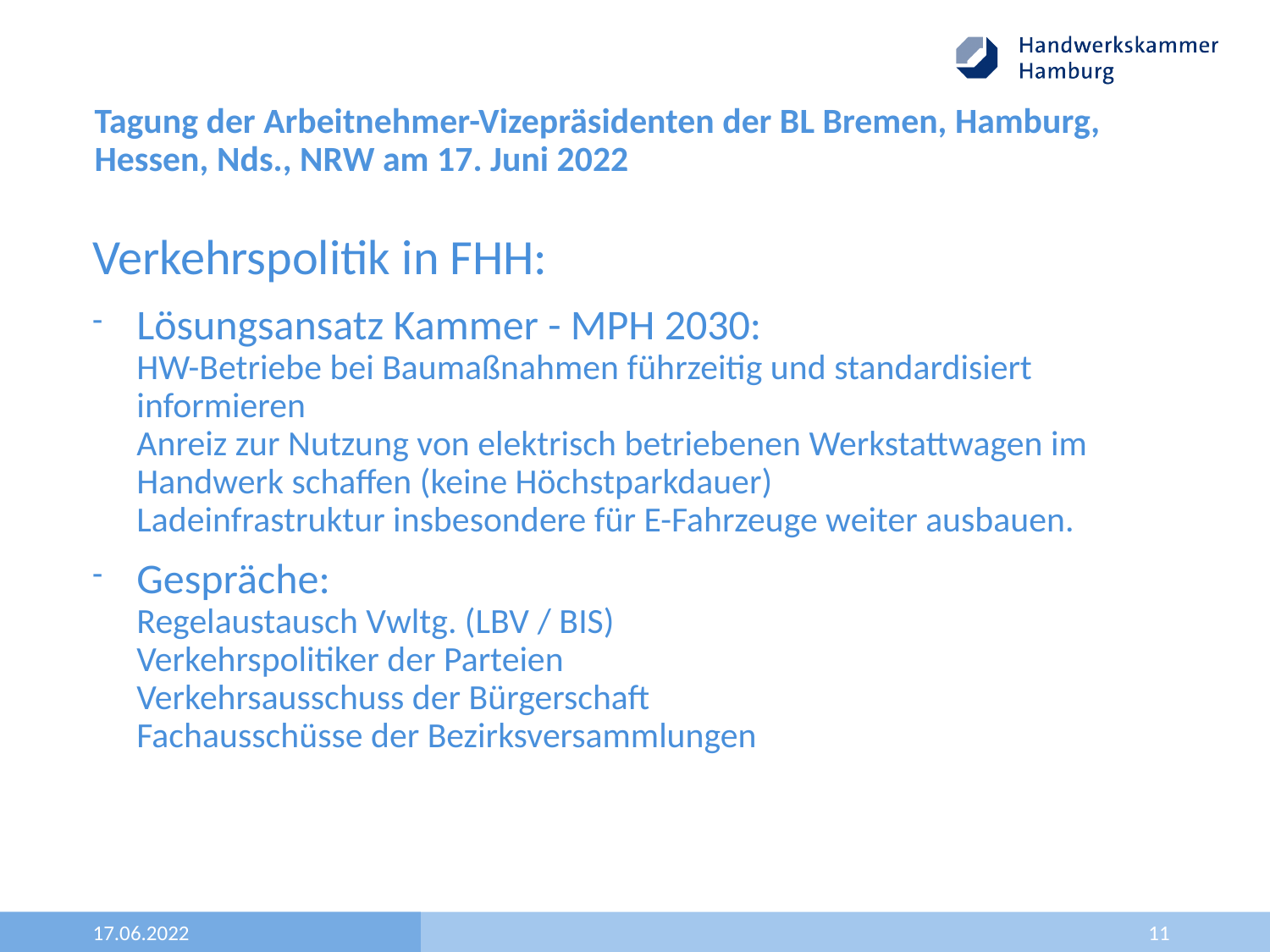

# Tagung der Arbeitnehmer-Vizepräsidenten der BL Bremen, Hamburg, Hessen, Nds., NRW am 17. Juni 2022
Verkehrspolitik in FHH:
Lösungsansatz Kammer - MPH 2030:
HW-Betriebe bei Baumaßnahmen führzeitig und standardisiert informieren
Anreiz zur Nutzung von elektrisch betriebenen Werkstattwagen im Handwerk schaffen (keine Höchstparkdauer)
Ladeinfrastruktur insbesondere für E-Fahrzeuge weiter ausbauen.
Gespräche:
Regelaustausch Vwltg. (LBV / BIS)
Verkehrspolitiker der Parteien
Verkehrsausschuss der Bürgerschaft
Fachausschüsse der Bezirksversammlungen

17.06.2022

11